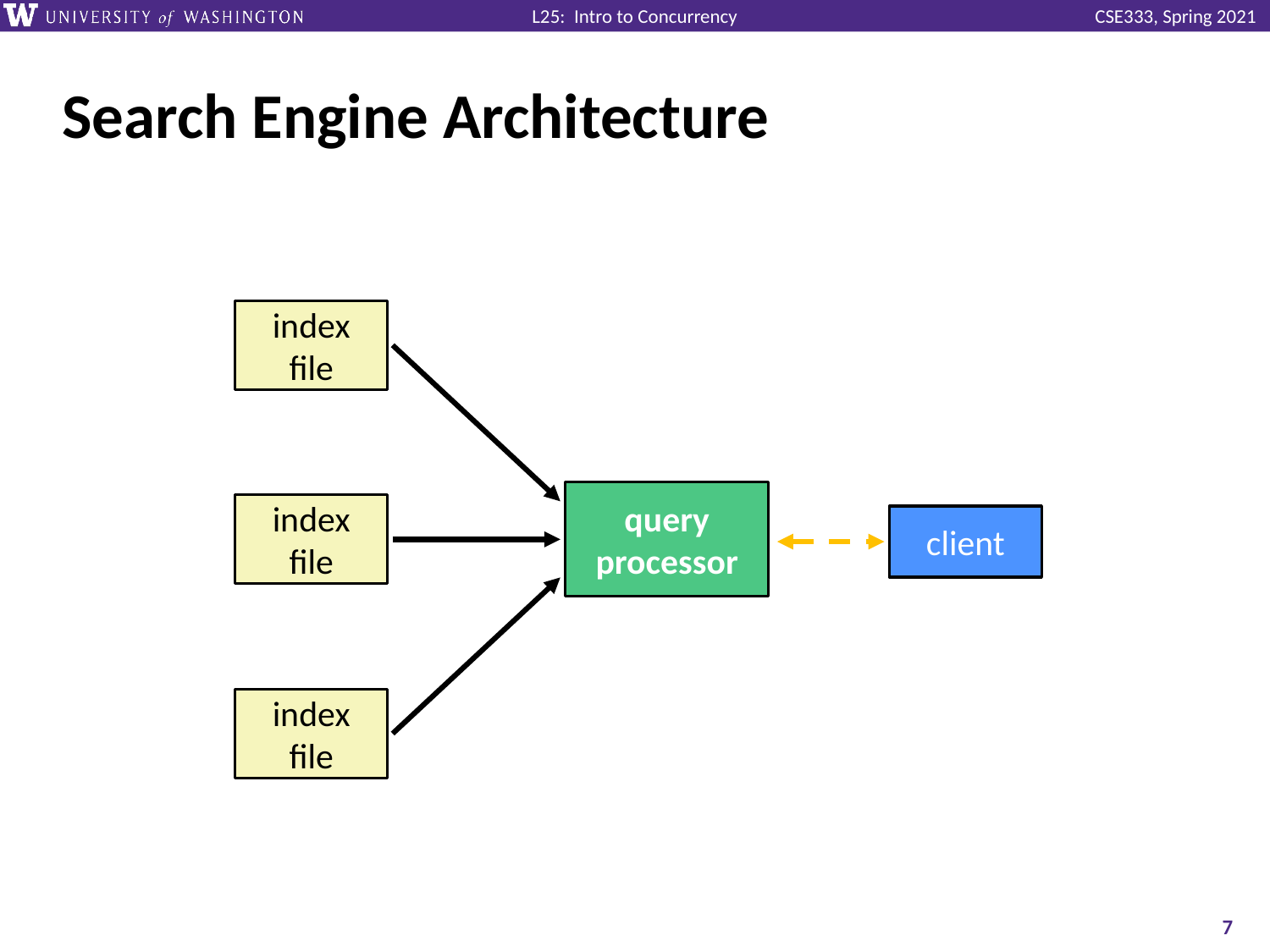

# Search Engine Architecture
index file
index file
index file
query processor
client
7